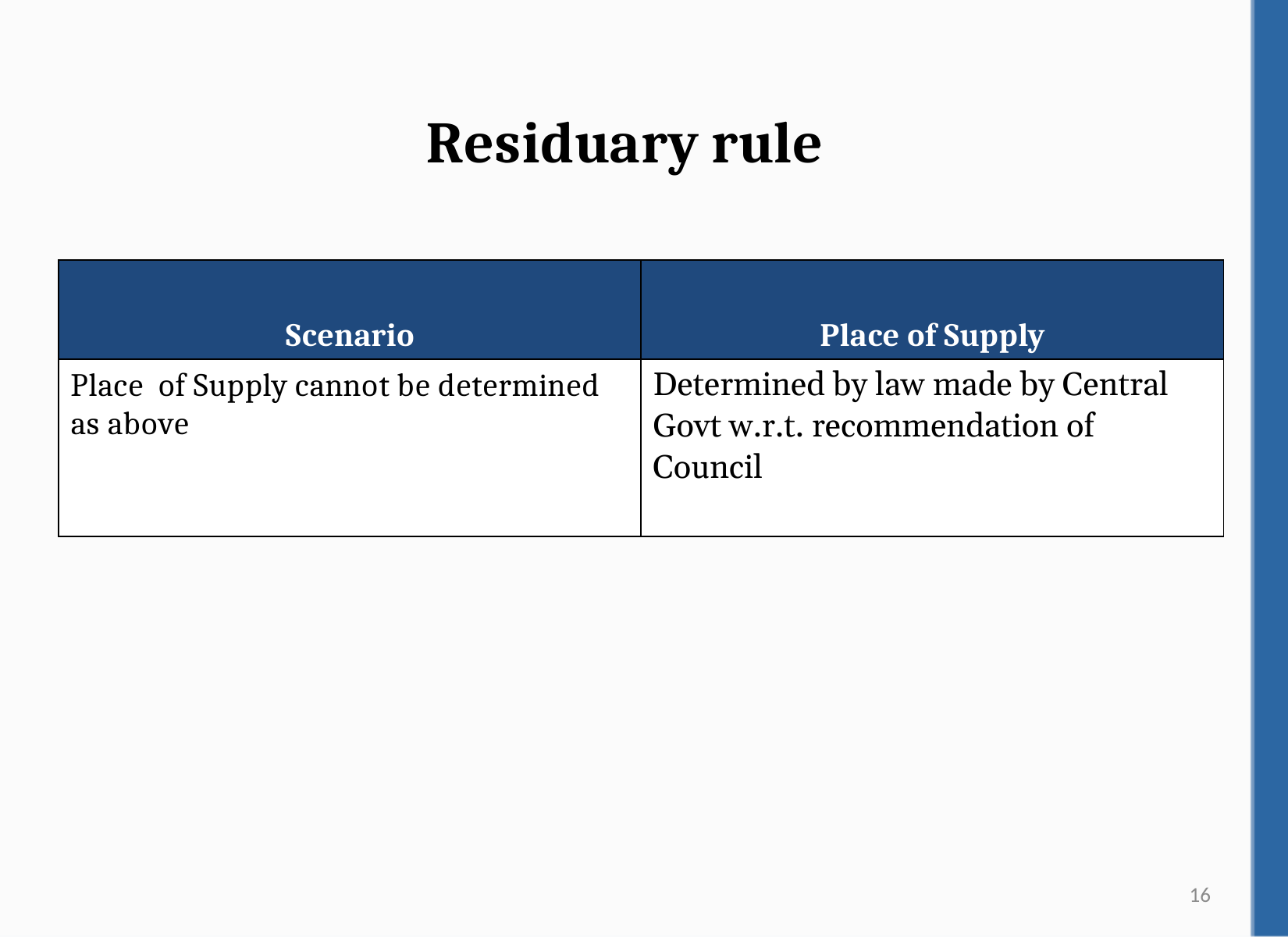

Residuary rule

| Scenario | Place of Supply |
| --- | --- |
| Place of Supply cannot be determined as above | Determined by law made by Central Govt w.r.t. recommendation of Council |
16